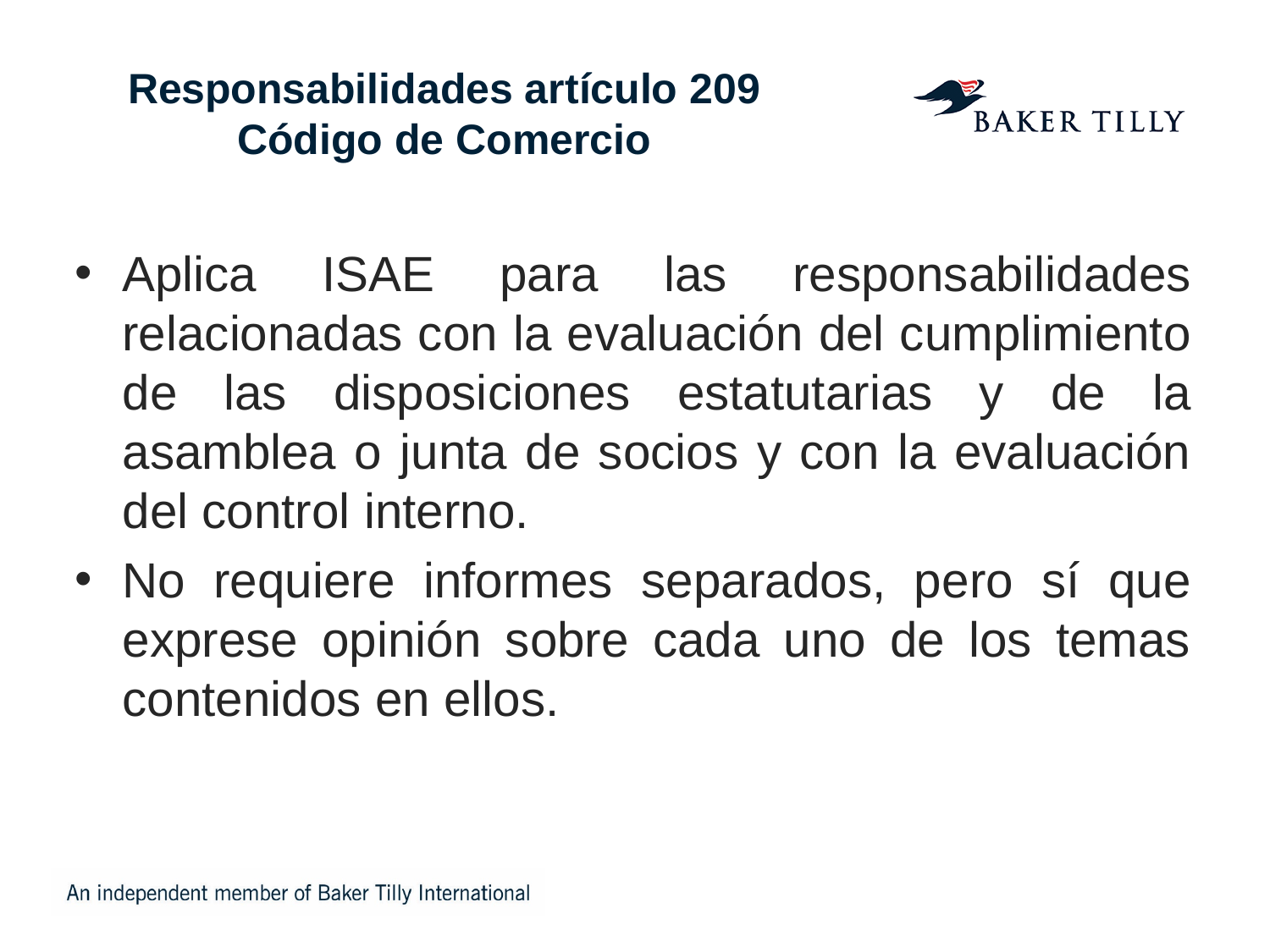

# Responsabilidades artículo 209 Código de Comercio
Aplica ISAE para las responsabilidades relacionadas con la evaluación del cumplimiento de las disposiciones estatutarias y de la asamblea o junta de socios y con la evaluación del control interno.
No requiere informes separados, pero sí que exprese opinión sobre cada uno de los temas contenidos en ellos.